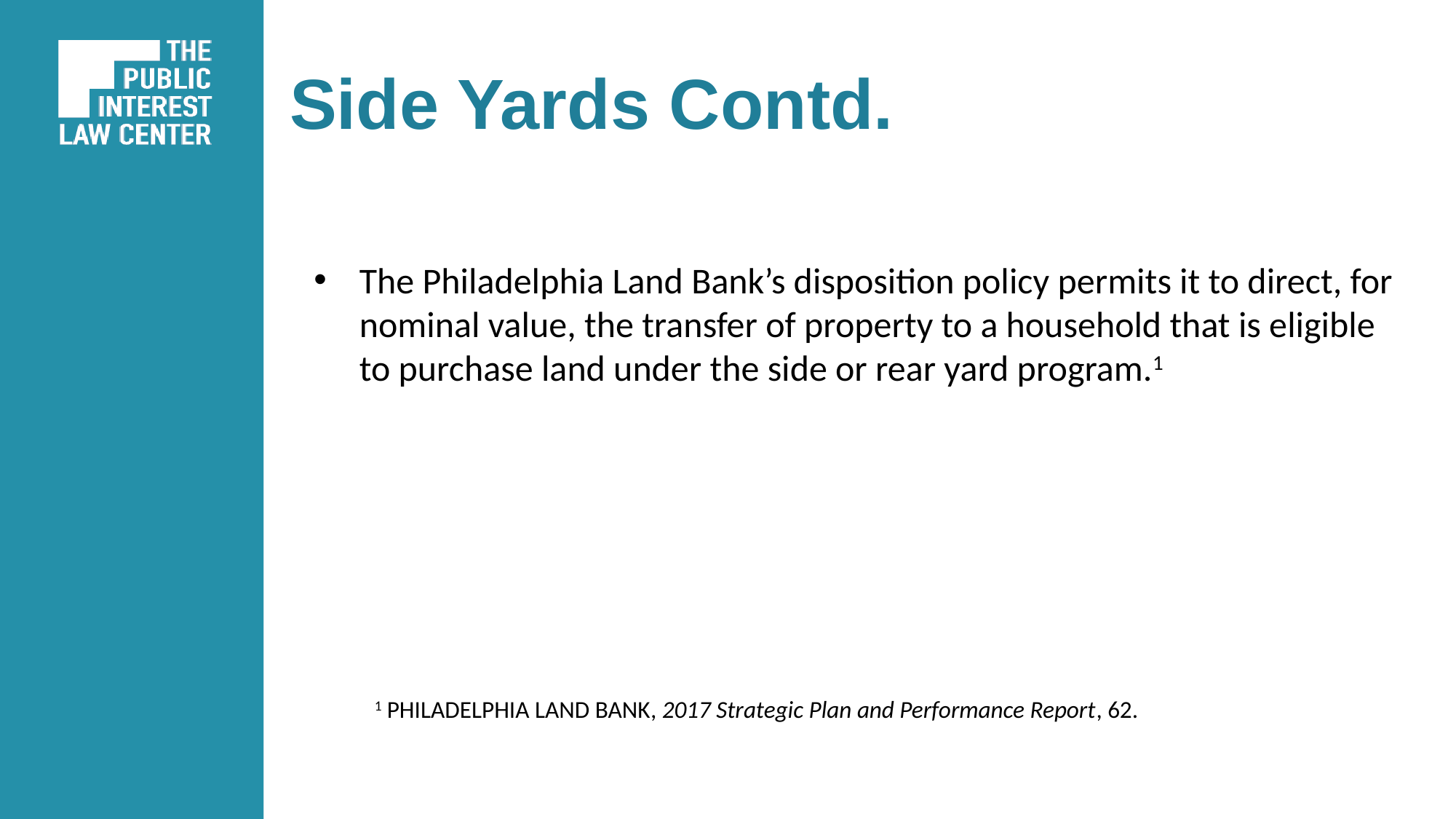

# Side Yards Contd.
The Philadelphia Land Bank’s disposition policy permits it to direct, for nominal value, the transfer of property to a household that is eligible to purchase land under the side or rear yard program.1
1 Philadelphia Land Bank, 2017 Strategic Plan and Performance Report, 62.